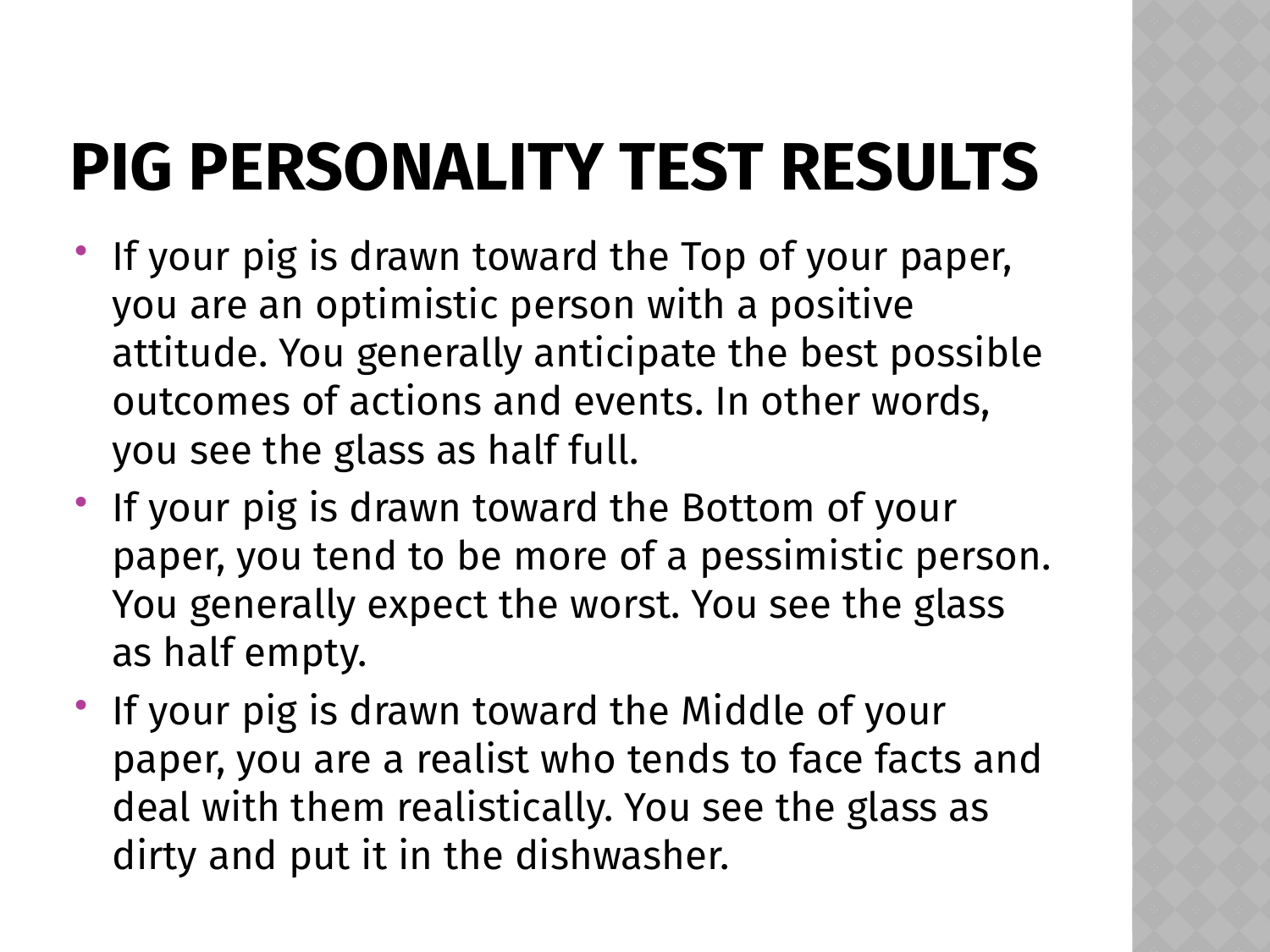

# Pig personality test results
If your pig is drawn toward the Top of your paper, you are an optimistic person with a positive attitude. You generally anticipate the best possible outcomes of actions and events. In other words, you see the glass as half full.
If your pig is drawn toward the Bottom of your paper, you tend to be more of a pessimistic person. You generally expect the worst. You see the glass as half empty.
If your pig is drawn toward the Middle of your paper, you are a realist who tends to face facts and deal with them realistically. You see the glass as dirty and put it in the dishwasher.